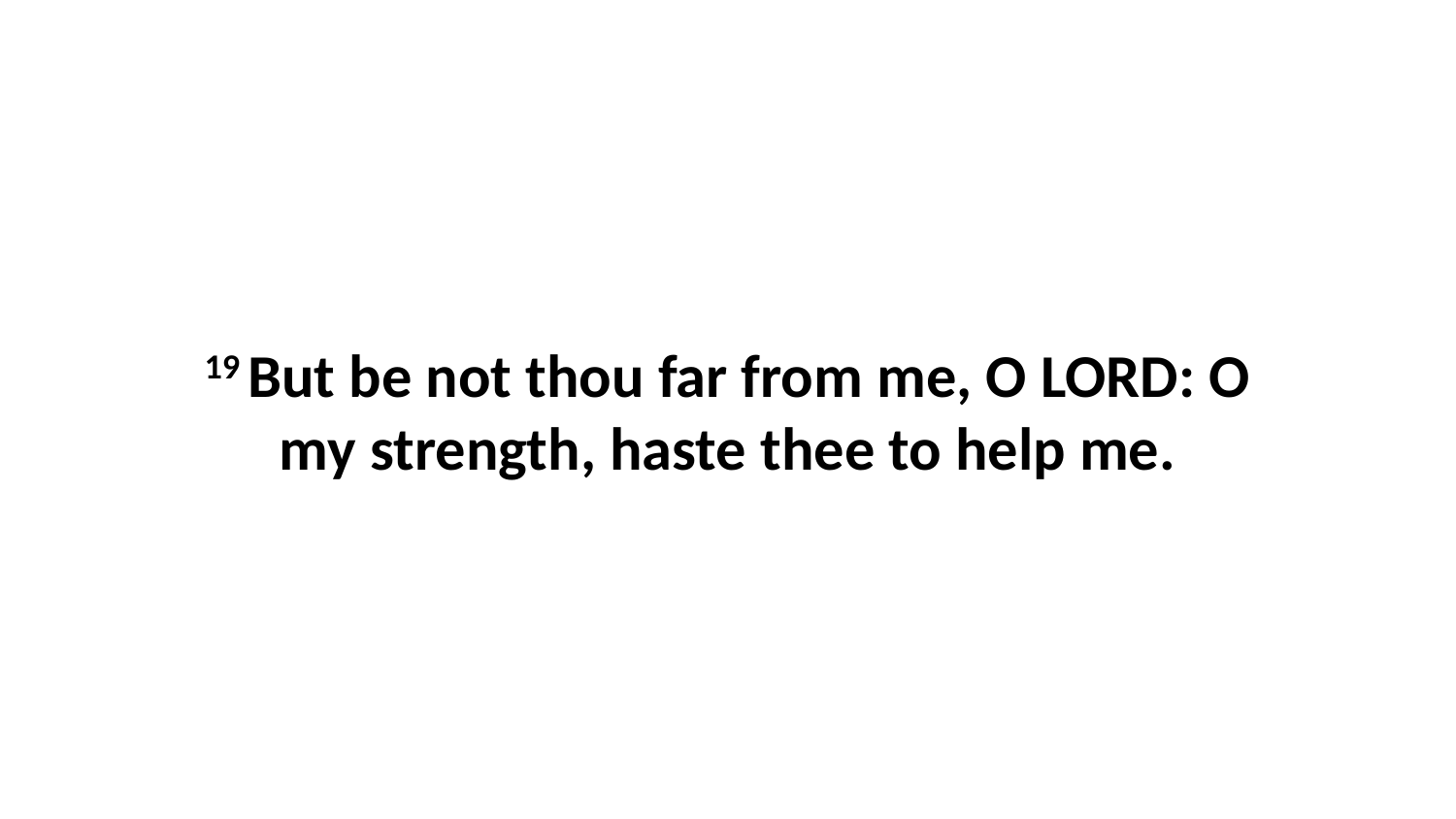

19 But be not thou far from me, O LORD: O my strength, haste thee to help me.